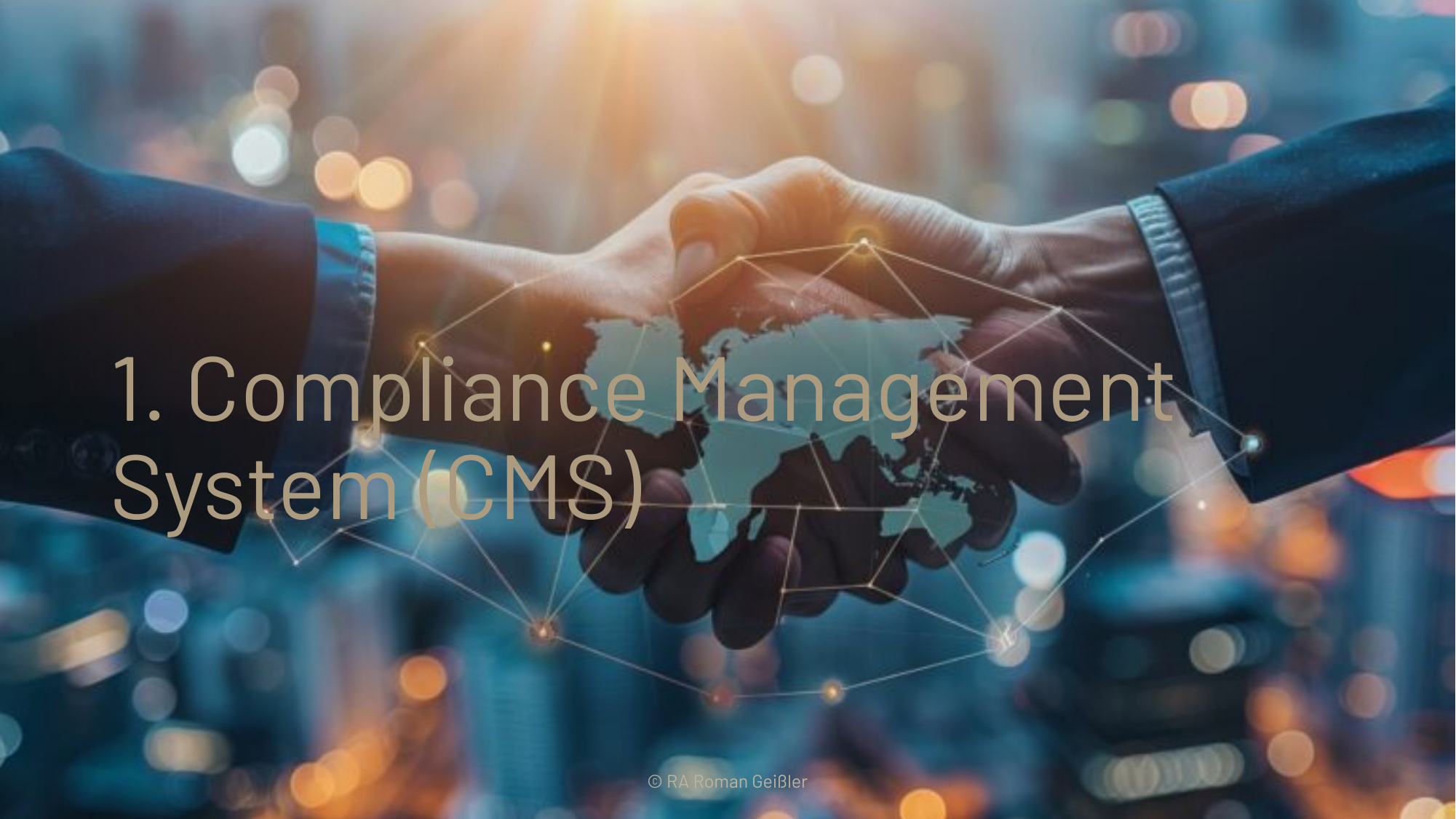

# 1. Compliance Management System (CMS)
© RA Roman Geißler